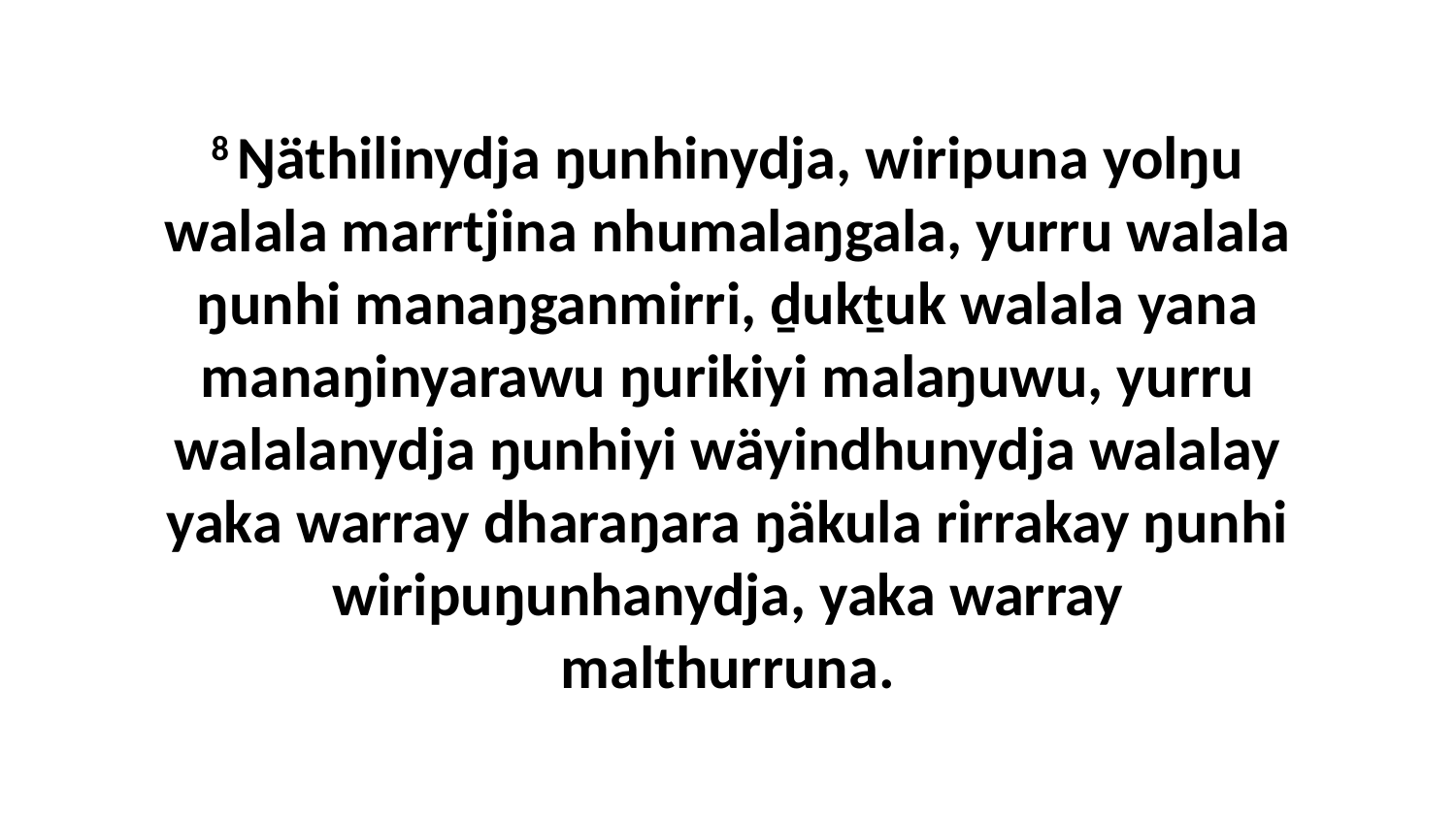

8 Ŋäthilinydja ŋunhinydja, wiripuna yolŋu walala marrtjina nhumalaŋgala, yurru walala ŋunhi manaŋganmirri, ḏukṯuk walala yana manaŋinyarawu ŋurikiyi malaŋuwu, yurru walalanydja ŋunhiyi wäyindhunydja walalay yaka warray dharaŋara ŋäkula rirrakay ŋunhi wiripuŋunhanydja, yaka warray malthurruna.